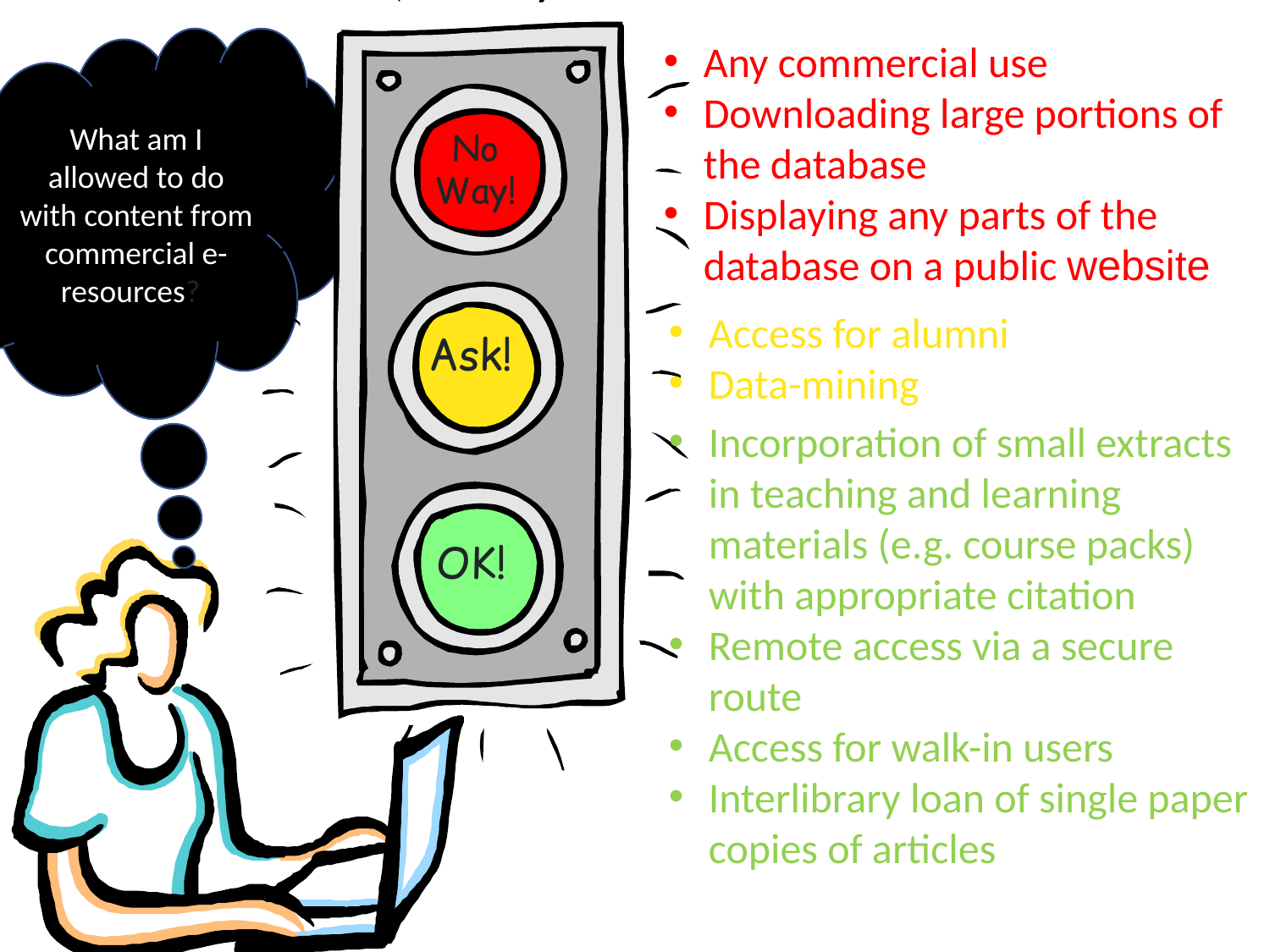

What am I allowed to do with content from commercial e-resources??
Any commercial use
Downloading large portions of the database
Displaying any parts of the database on a public website
No
Way!
Access for alumni
Data-mining
Ask!
Incorporation of small extracts in teaching and learning materials (e.g. course packs) with appropriate citation
Remote access via a secure route
Access for walk-in users
Interlibrary loan of single paper copies of articles
OK!